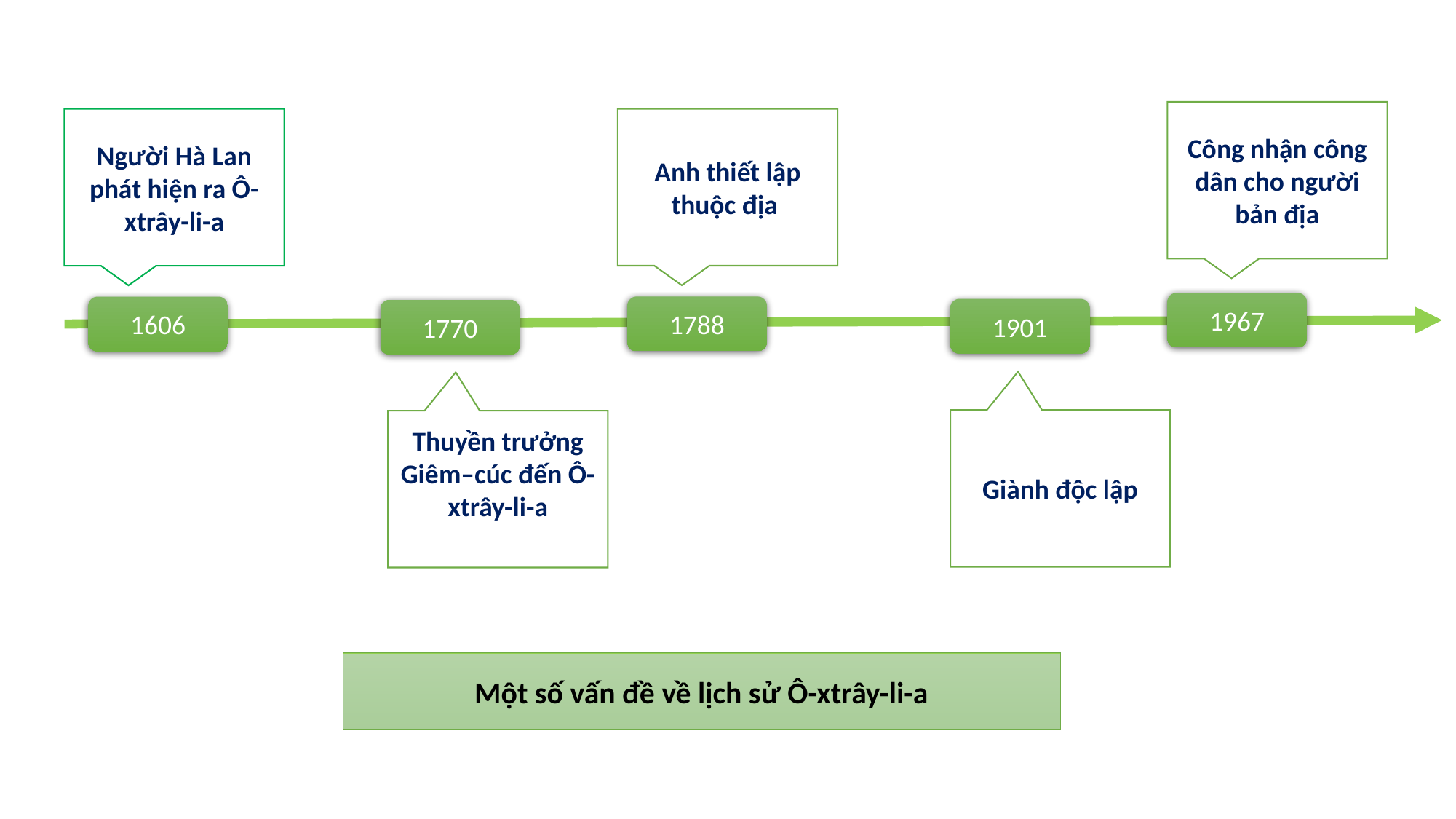

Công nhận công dân cho người bản địa
Anh thiết lập thuộc địa
Người Hà Lan phát hiện ra Ô- xtrây-li-a
1967
1788
1606
1901
1770
Giành độc lập
Thuyền trưởng Giêm–cúc đến Ô- xtrây-li-a

Một số vấn đề về lịch sử Ô-xtrây-li-a